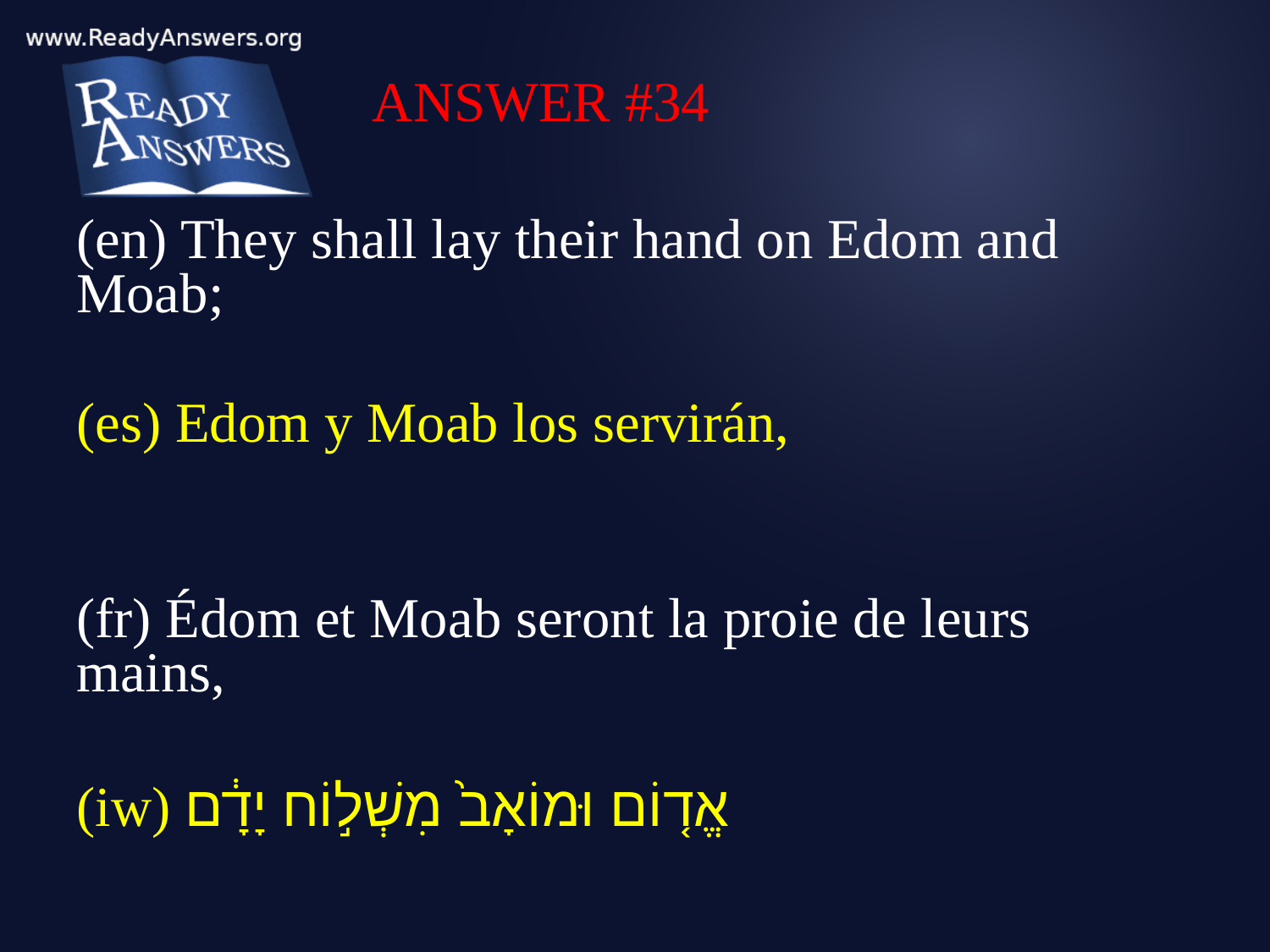

ANSWER #34
(en) They shall lay their hand on Edom and Moab;
(es) Edom y Moab los servirán,
(fr) Édom et Moab seront la proie de leurs mains,
(iw) אֱד֤וֹם וּמוֹאָב֙ מִשְׁל֣וֹח יָדָ֔ם